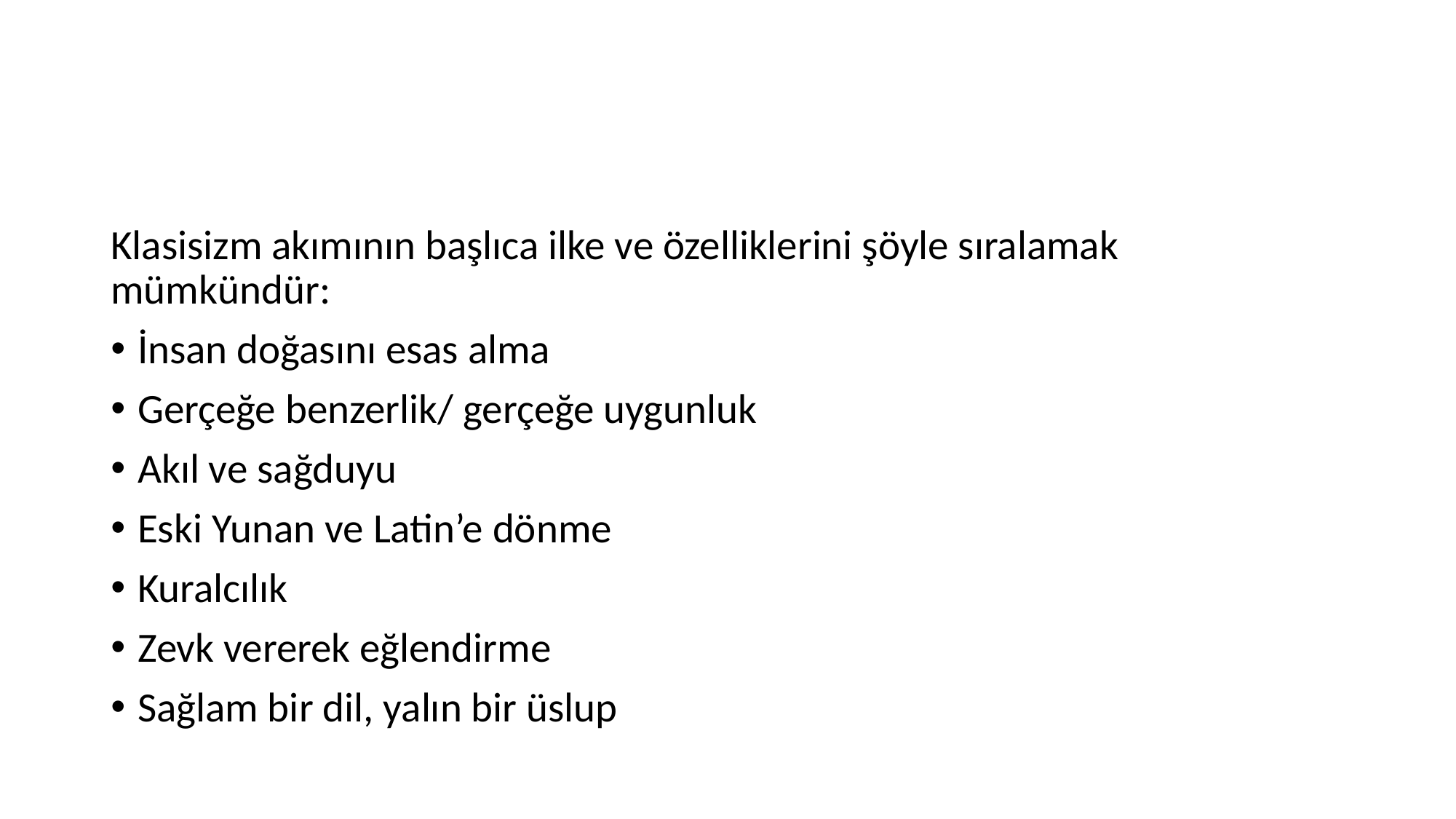

Klasisizm akımının başlıca ilke ve özelliklerini şöyle sıralamak mümkündür:
İnsan doğasını esas alma
Gerçeğe benzerlik/ gerçeğe uygunluk
Akıl ve sağduyu
Eski Yunan ve Latin’e dönme
Kuralcılık
Zevk vererek eğlendirme
Sağlam bir dil, yalın bir üslup